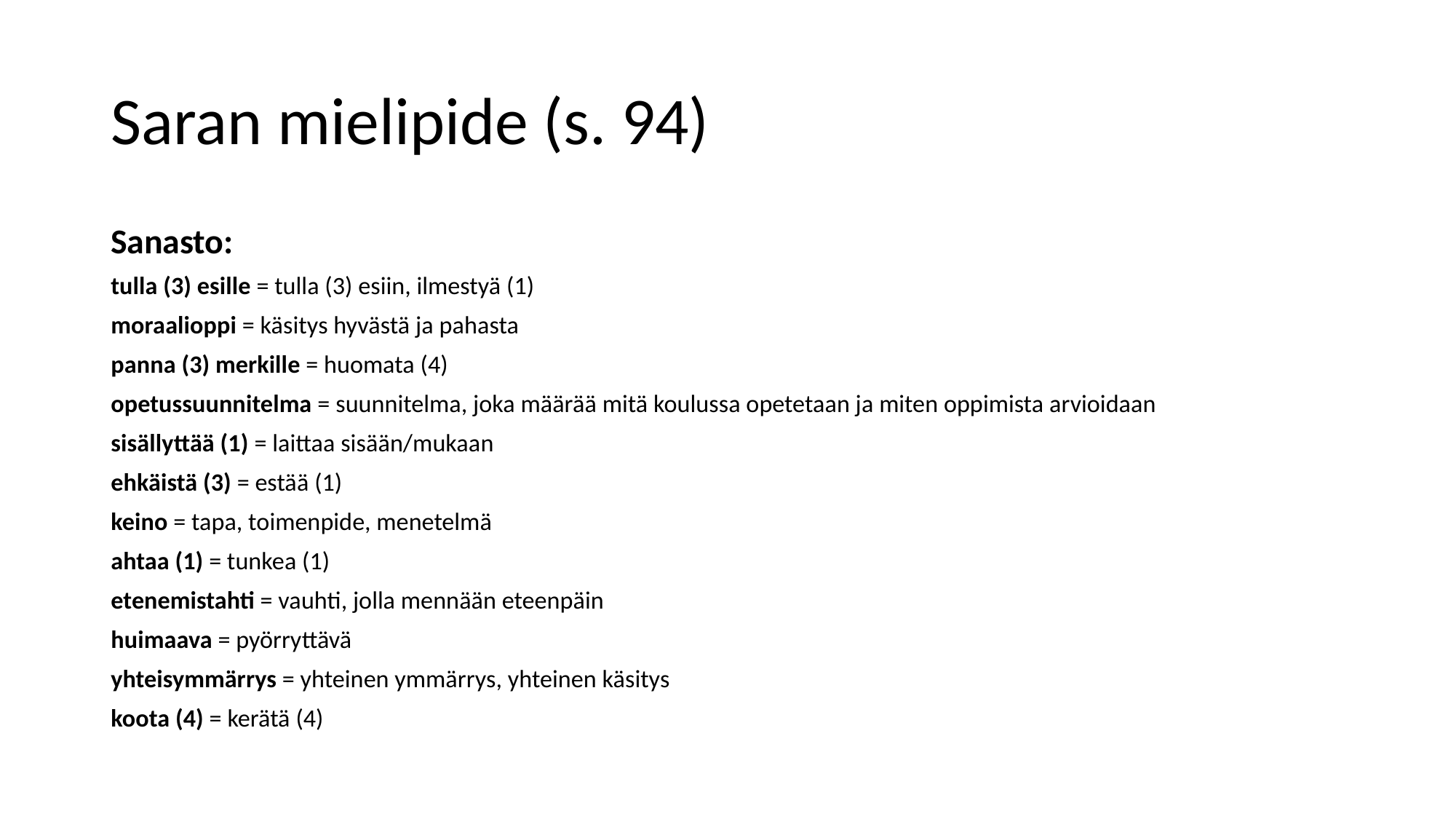

# Saran mielipide (s. 94)
Sanasto:
tulla (3) esille = tulla (3) esiin, ilmestyä (1)
moraalioppi = käsitys hyvästä ja pahasta
panna (3) merkille = huomata (4)
opetussuunnitelma = suunnitelma, joka määrää mitä koulussa opetetaan ja miten oppimista arvioidaan
sisällyttää (1) = laittaa sisään/mukaan
ehkäistä (3) = estää (1)
keino = tapa, toimenpide, menetelmä
ahtaa (1) = tunkea (1)
etenemistahti = vauhti, jolla mennään eteenpäin
huimaava = pyörryttävä
yhteisymmärrys = yhteinen ymmärrys, yhteinen käsitys
koota (4) = kerätä (4)